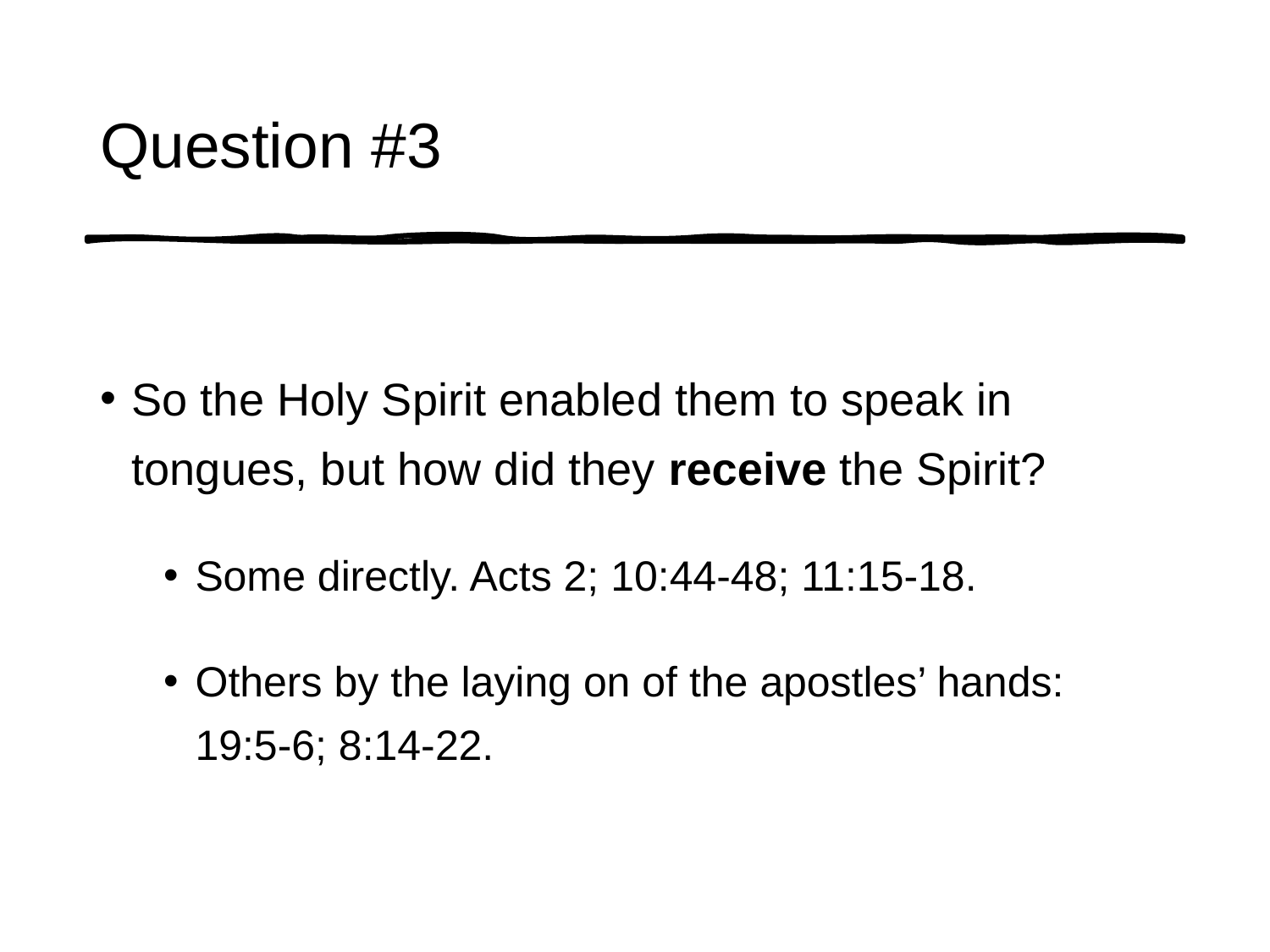

# Question #3
So the Holy Spirit enabled them to speak in tongues, but how did they receive the Spirit?
Some directly. Acts 2; 10:44-48; 11:15-18.
Others by the laying on of the apostles’ hands: 19:5-6; 8:14-22.